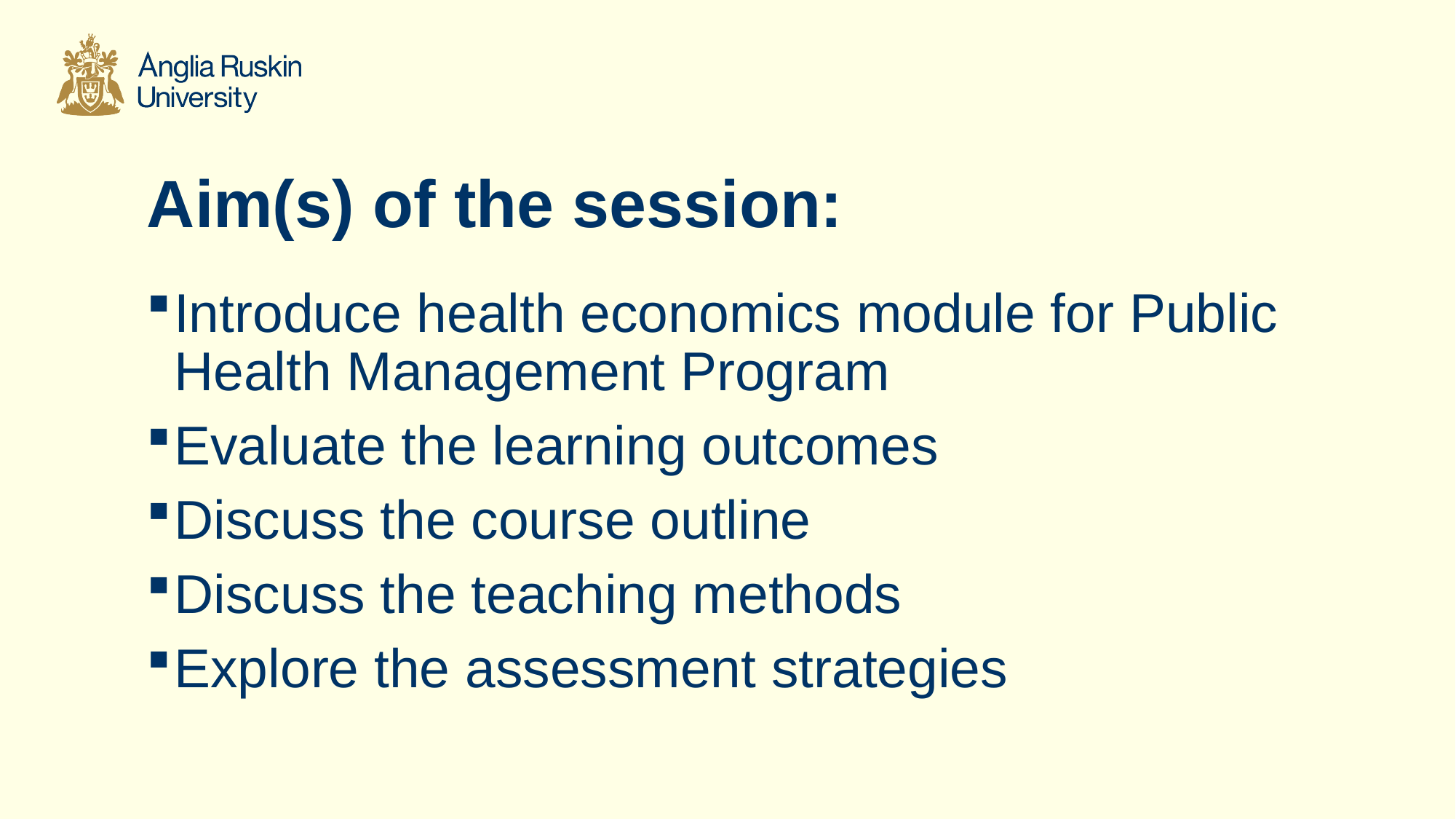

# Aim(s) of the session:
Introduce health economics module for Public Health Management Program
Evaluate the learning outcomes
Discuss the course outline
Discuss the teaching methods
Explore the assessment strategies